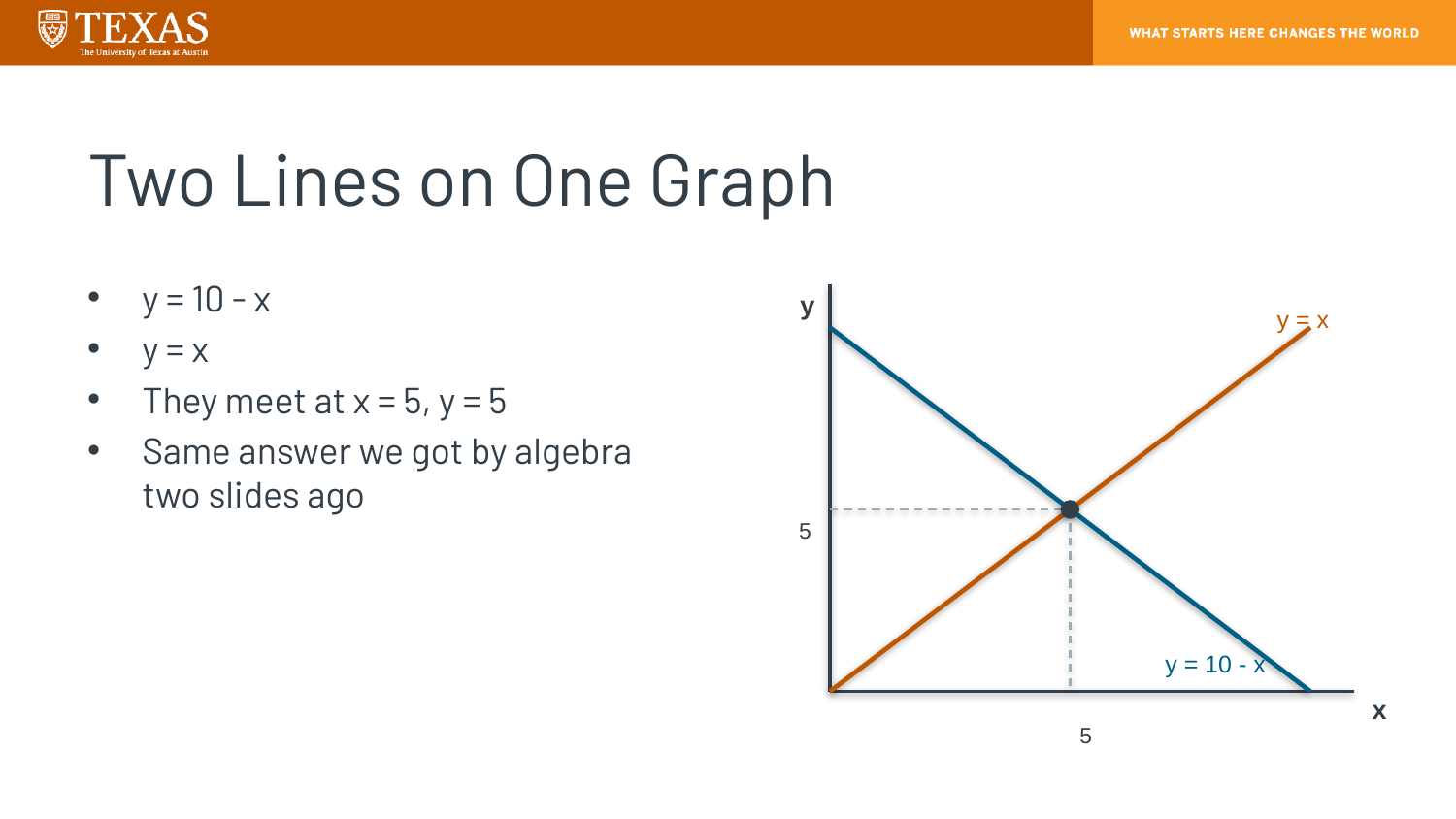

# Two Lines on One Graph
y = 10 - x
y = x
They meet at x = 5, y = 5
Same answer we got by algebra two slides ago
y
y = x

5
y = 10 - x
x
5